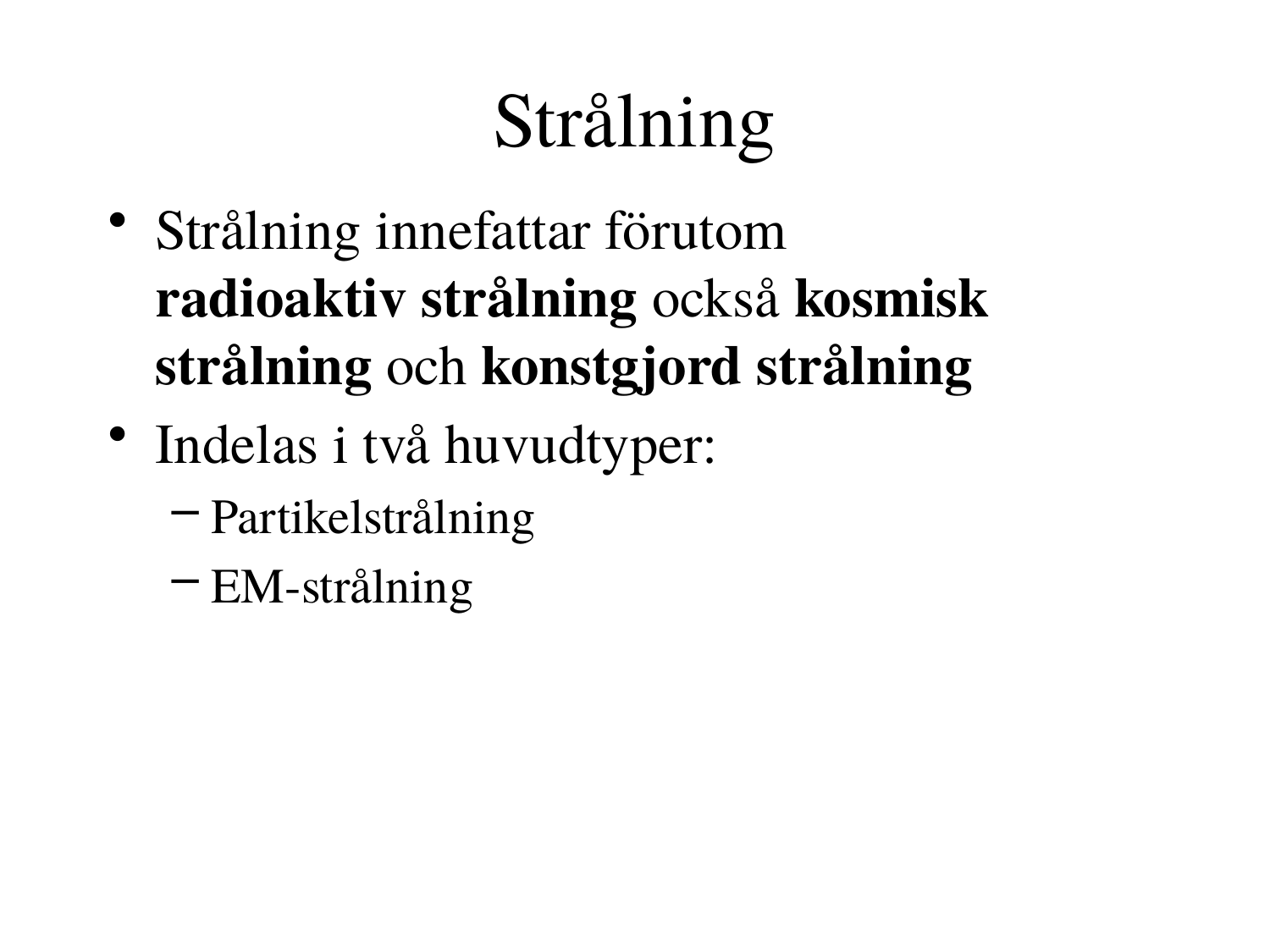

# Strålning
Strålning innefattar förutom radioaktiv strålning också kosmisk strålning och konstgjord strålning
Indelas i två huvudtyper:
Partikelstrålning
EM-strålning